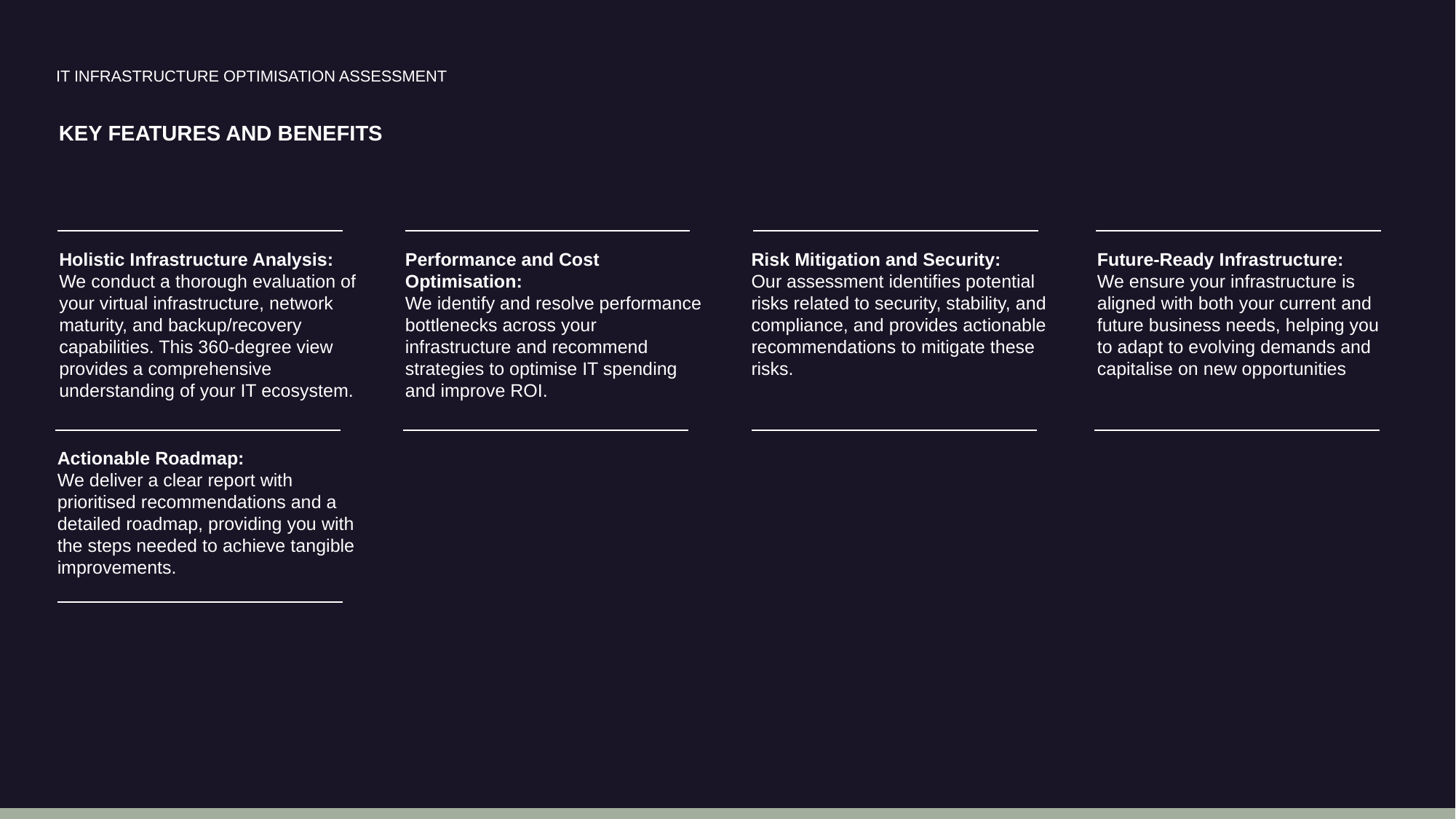

IT INFRASTRUCTURE OPTIMISATION ASSESSMENT
KEY FEATURES AND BENEFITS
Risk Mitigation and Security:
Our assessment identifies potential risks related to security, stability, and compliance, and provides actionable recommendations to mitigate these risks.
Future-Ready Infrastructure:
We ensure your infrastructure is aligned with both your current and future business needs, helping you to adapt to evolving demands and capitalise on new opportunities
Holistic Infrastructure Analysis:
We conduct a thorough evaluation of your virtual infrastructure, network maturity, and backup/recovery capabilities. This 360-degree view provides a comprehensive understanding of your IT ecosystem.
Performance and Cost Optimisation:
We identify and resolve performance bottlenecks across your infrastructure and recommend strategies to optimise IT spending and improve ROI.
Actionable Roadmap:
We deliver a clear report with prioritised recommendations and a detailed roadmap, providing you with the steps needed to achieve tangible improvements.